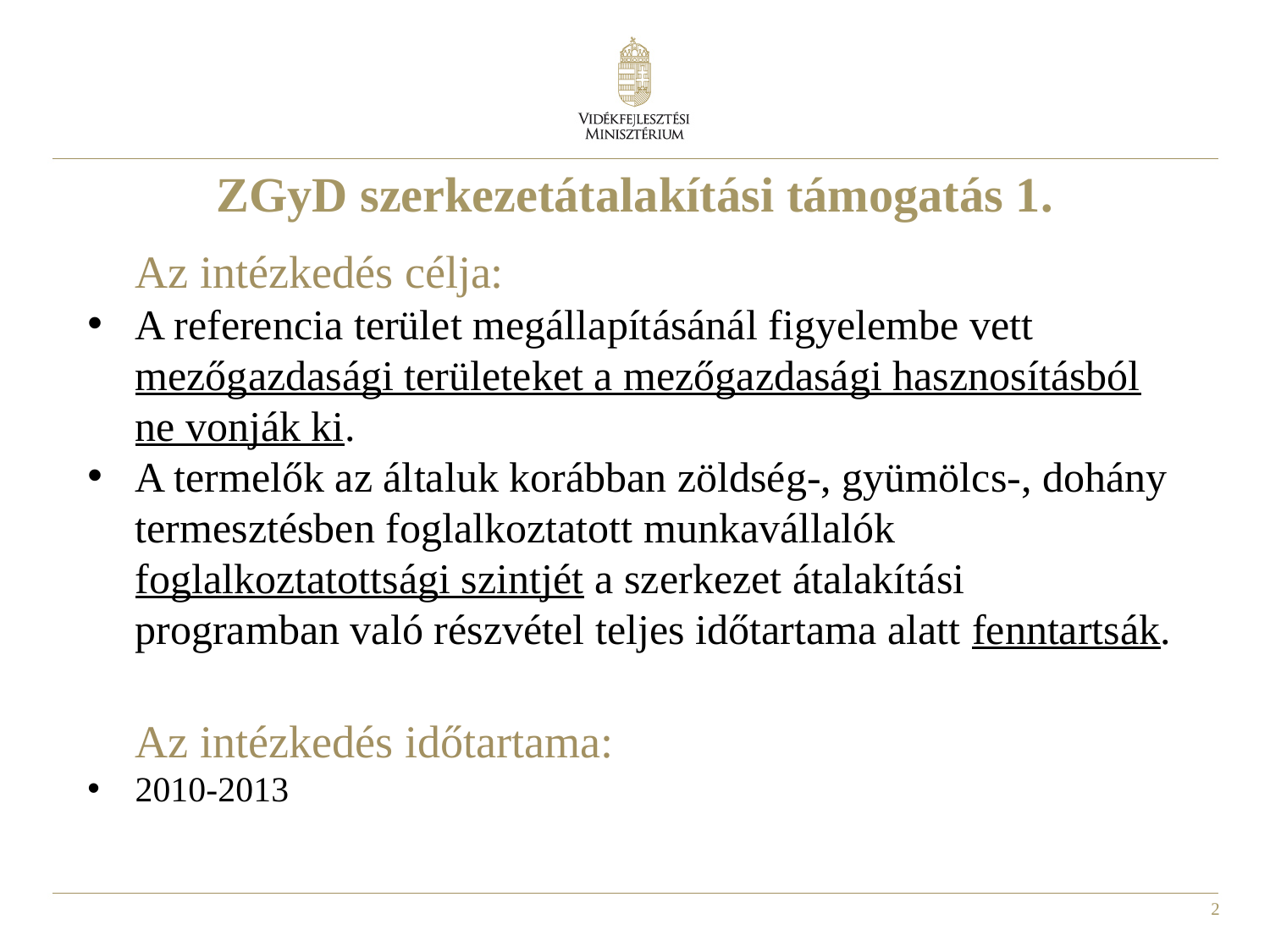

ZGyD szerkezetátalakítási támogatás 1.
	Az intézkedés célja:
A referencia terület megállapításánál figyelembe vett mezőgazdasági területeket a mezőgazdasági hasznosításból ne vonják ki.
A termelők az általuk korábban zöldség-, gyümölcs-, dohány termesztésben foglalkoztatott munkavállalók foglalkoztatottsági szintjét a szerkezet átalakítási programban való részvétel teljes időtartama alatt fenntartsák.

	Az intézkedés időtartama:
2010-2013